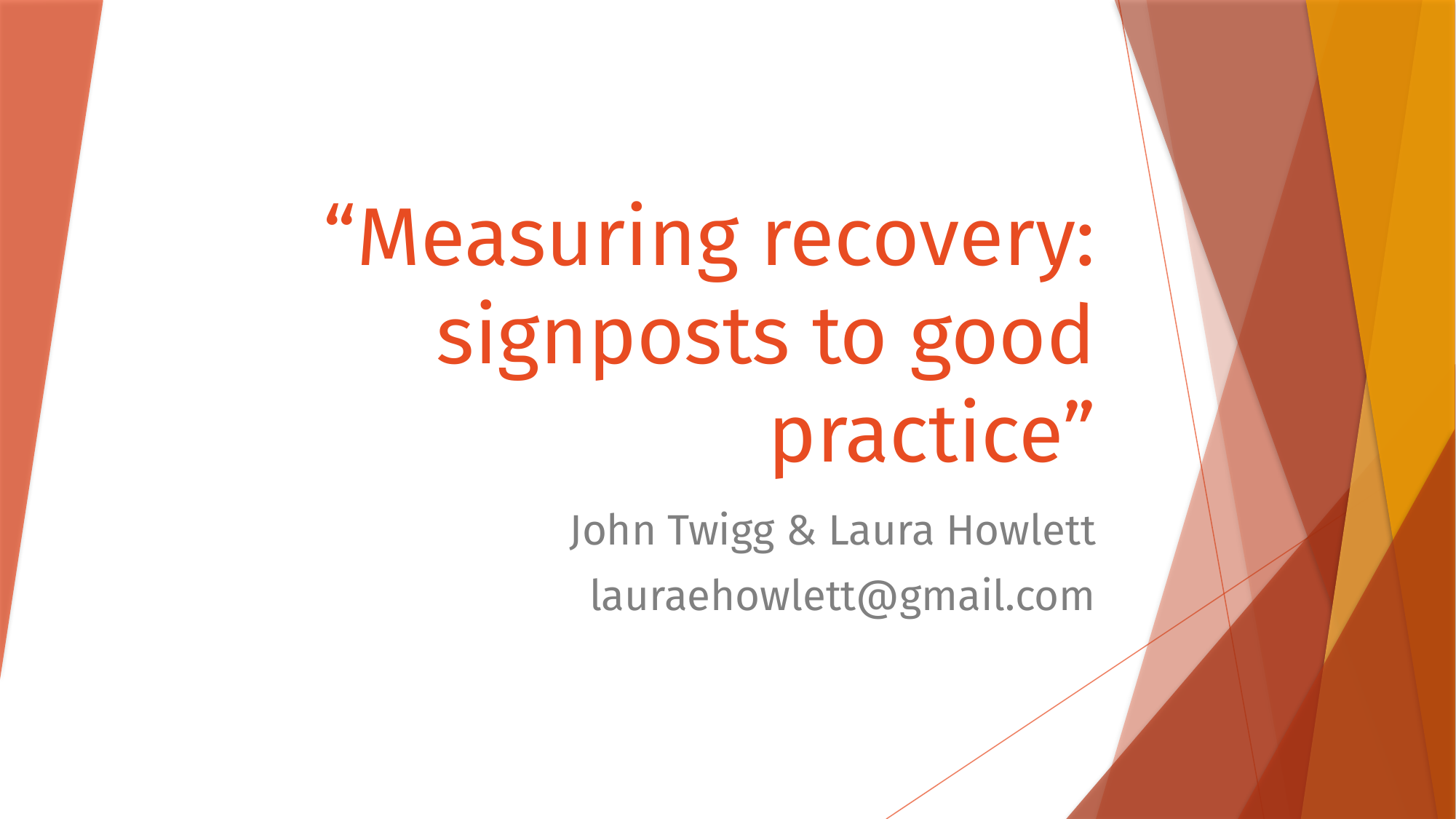

# “Measuring recovery: signposts to good practice”
John Twigg & Laura Howlett
lauraehowlett@gmail.com